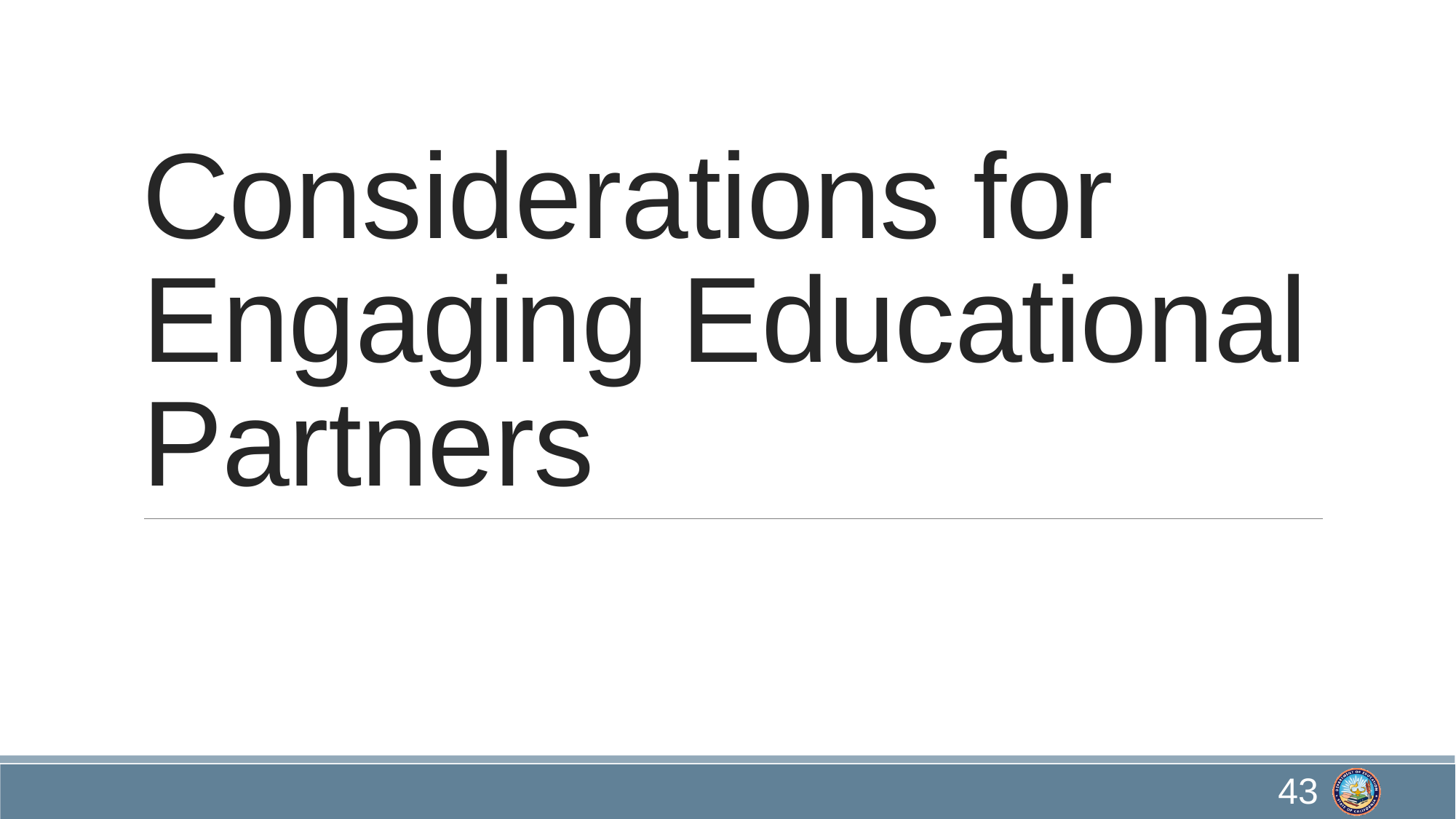

# Considerations for Engaging Educational Partners
43